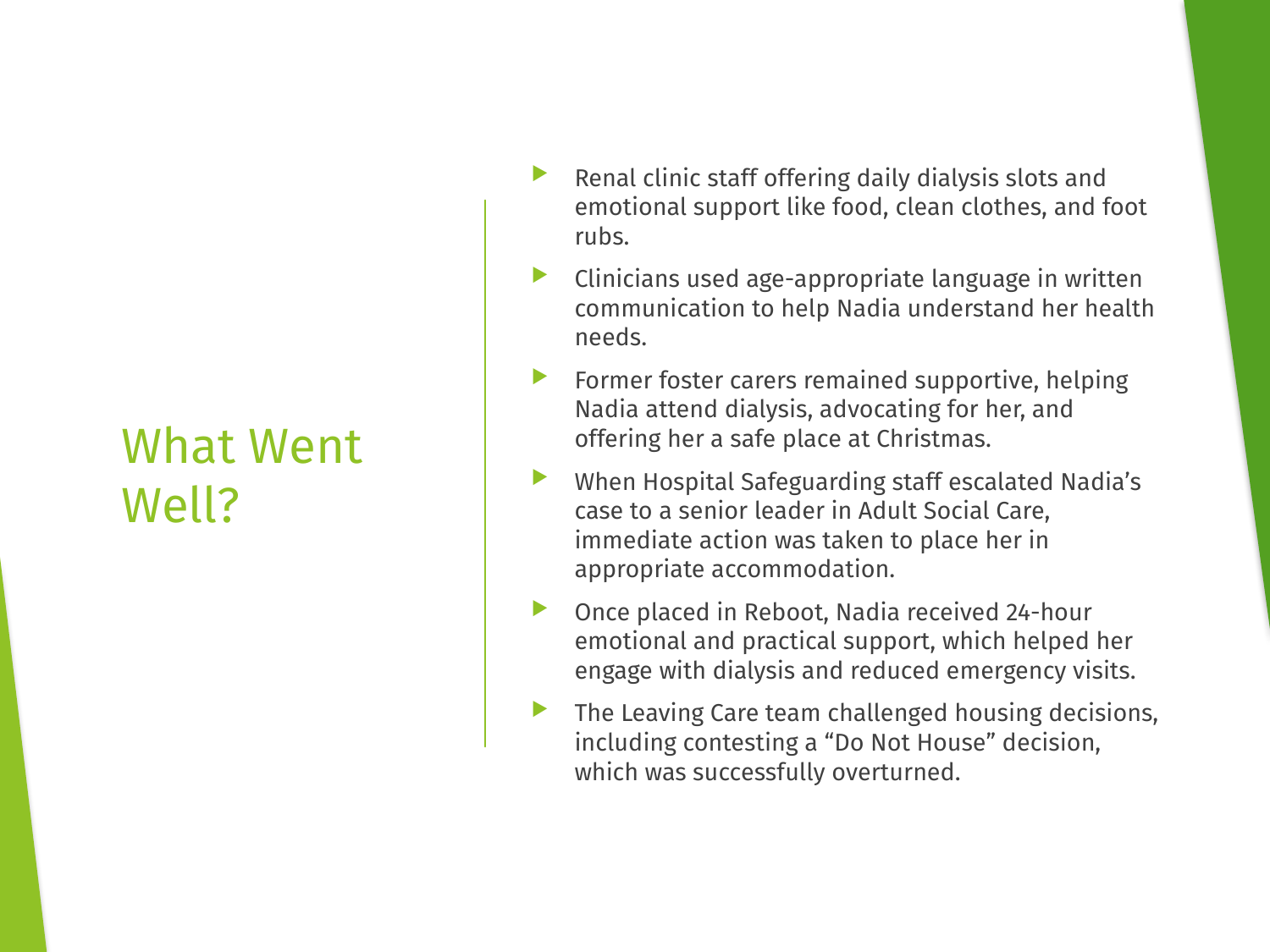

Renal clinic staff offering daily dialysis slots and emotional support like food, clean clothes, and foot rubs.
Clinicians used age-appropriate language in written communication to help Nadia understand her health needs.
Former foster carers remained supportive, helping Nadia attend dialysis, advocating for her, and offering her a safe place at Christmas.
When Hospital Safeguarding staff escalated Nadia’s case to a senior leader in Adult Social Care, immediate action was taken to place her in appropriate accommodation.
Once placed in Reboot, Nadia received 24-hour emotional and practical support, which helped her engage with dialysis and reduced emergency visits.
The Leaving Care team challenged housing decisions, including contesting a “Do Not House” decision, which was successfully overturned.
# What Went Well?